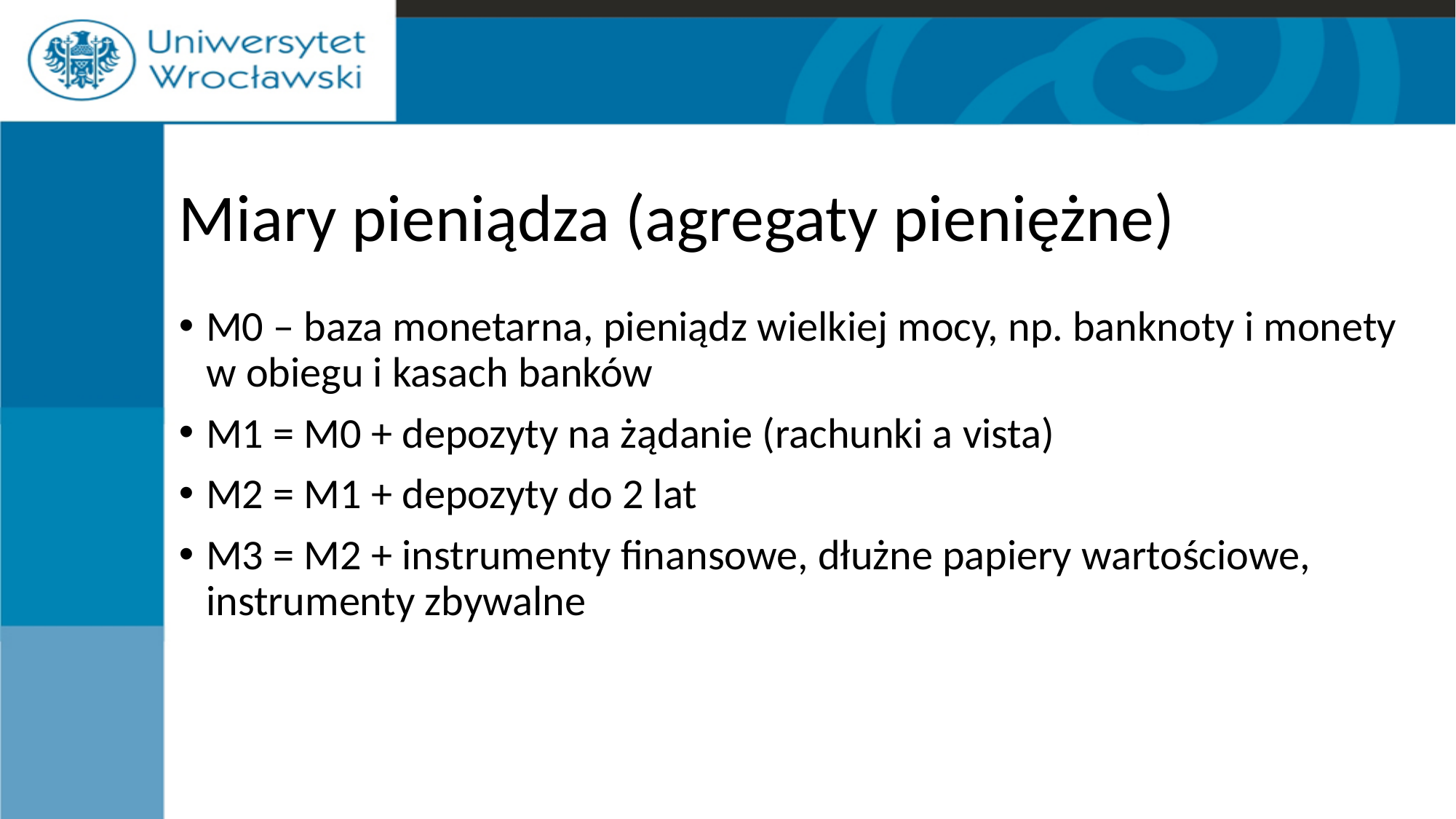

# Miary pieniądza (agregaty pieniężne)
M0 – baza monetarna, pieniądz wielkiej mocy, np. banknoty i monety w obiegu i kasach banków
M1 = M0 + depozyty na żądanie (rachunki a vista)
M2 = M1 + depozyty do 2 lat
M3 = M2 + instrumenty finansowe, dłużne papiery wartościowe, instrumenty zbywalne